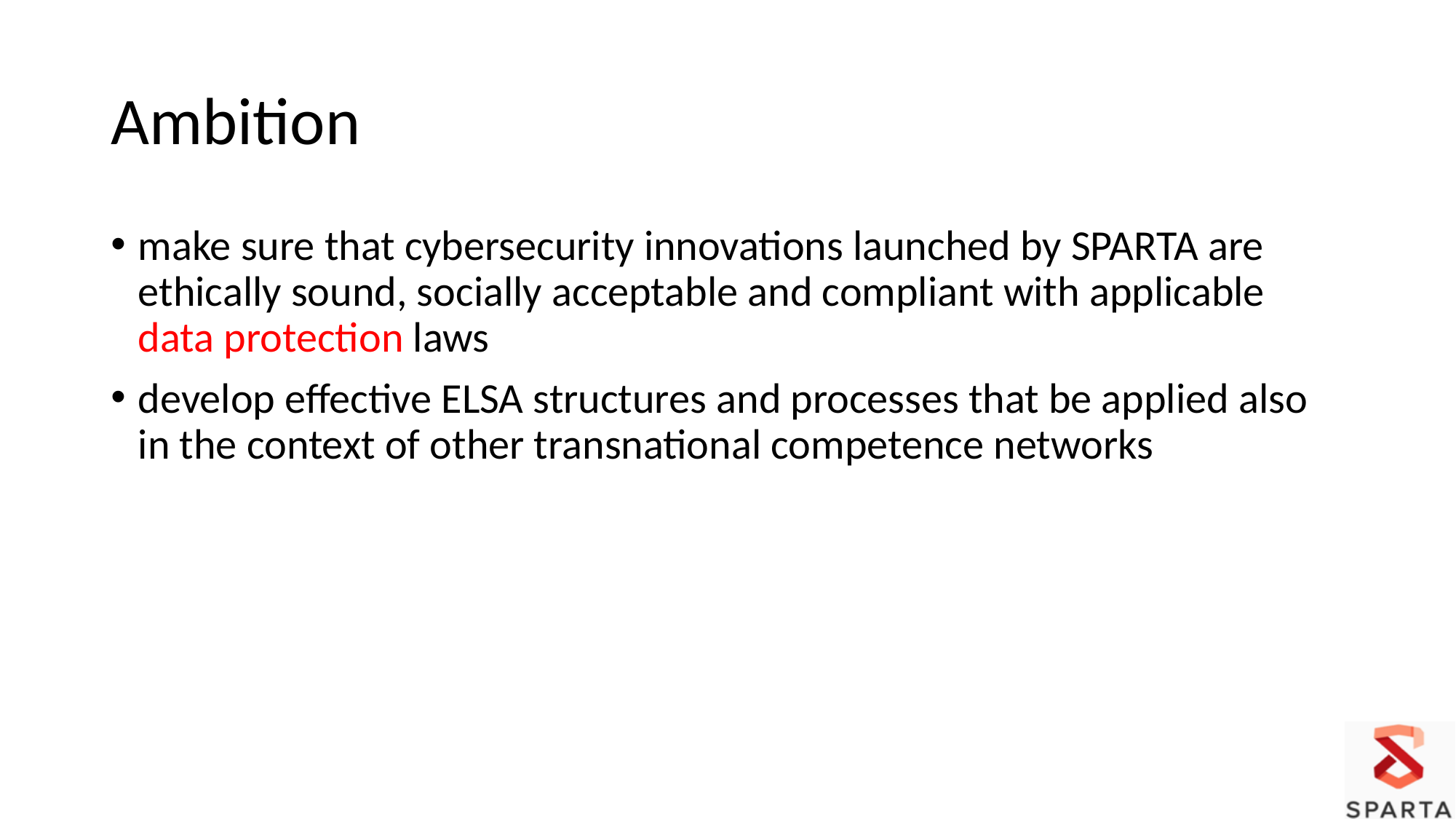

# Ambition
make sure that cybersecurity innovations launched by SPARTA are ethically sound, socially acceptable and compliant with applicable data protection laws
develop effective ELSA structures and processes that be applied also in the context of other transnational competence networks